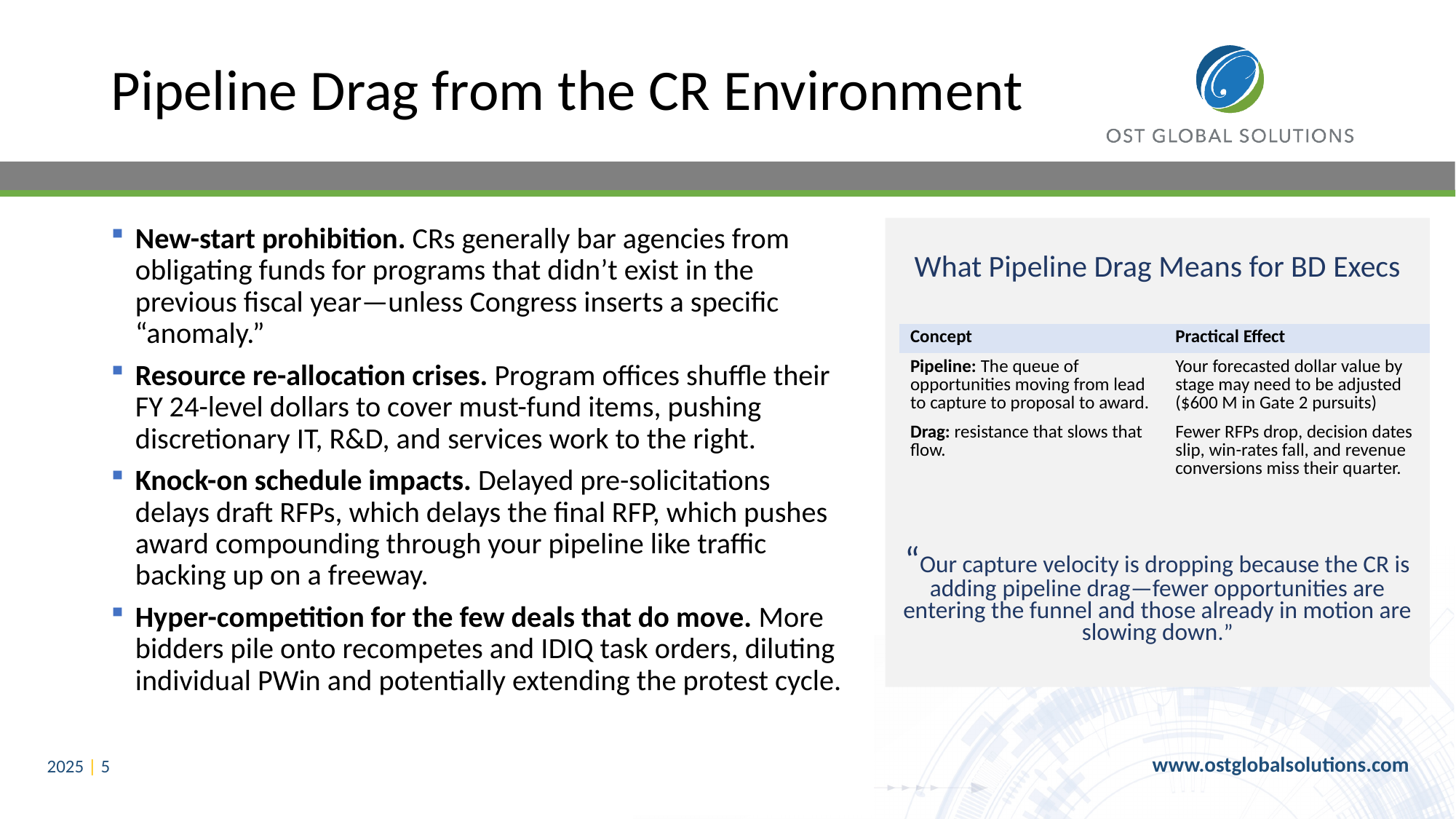

# Pipeline Drag from the CR Environment
New-start prohibition. CRs generally bar agencies from obligating funds for programs that didn’t exist in the previous fiscal year—unless Congress inserts a specific “anomaly.”
Resource re-allocation crises. Program offices shuffle their FY 24-level dollars to cover must-fund items, pushing discretionary IT, R&D, and services work to the right.
Knock-on schedule impacts. Delayed pre-solicitations delays draft RFPs, which delays the final RFP, which pushes award compounding through your pipeline like traffic backing up on a freeway.
Hyper-competition for the few deals that do move. More bidders pile onto recompetes and IDIQ task orders, diluting individual PWin and potentially extending the protest cycle.

What Pipeline Drag Means for BD Execs
| Concept | Practical Effect |
| --- | --- |
| Pipeline: The queue of opportunities moving from lead to capture to proposal to award. | Your forecasted dollar value by stage may need to be adjusted ($600 M in Gate 2 pursuits) |
| Drag: resistance that slows that flow. | Fewer RFPs drop, decision dates slip, win-rates fall, and revenue conversions miss their quarter. |
“Our capture velocity is dropping because the CR is adding pipeline drag—fewer opportunities are entering the funnel and those already in motion are slowing down.”